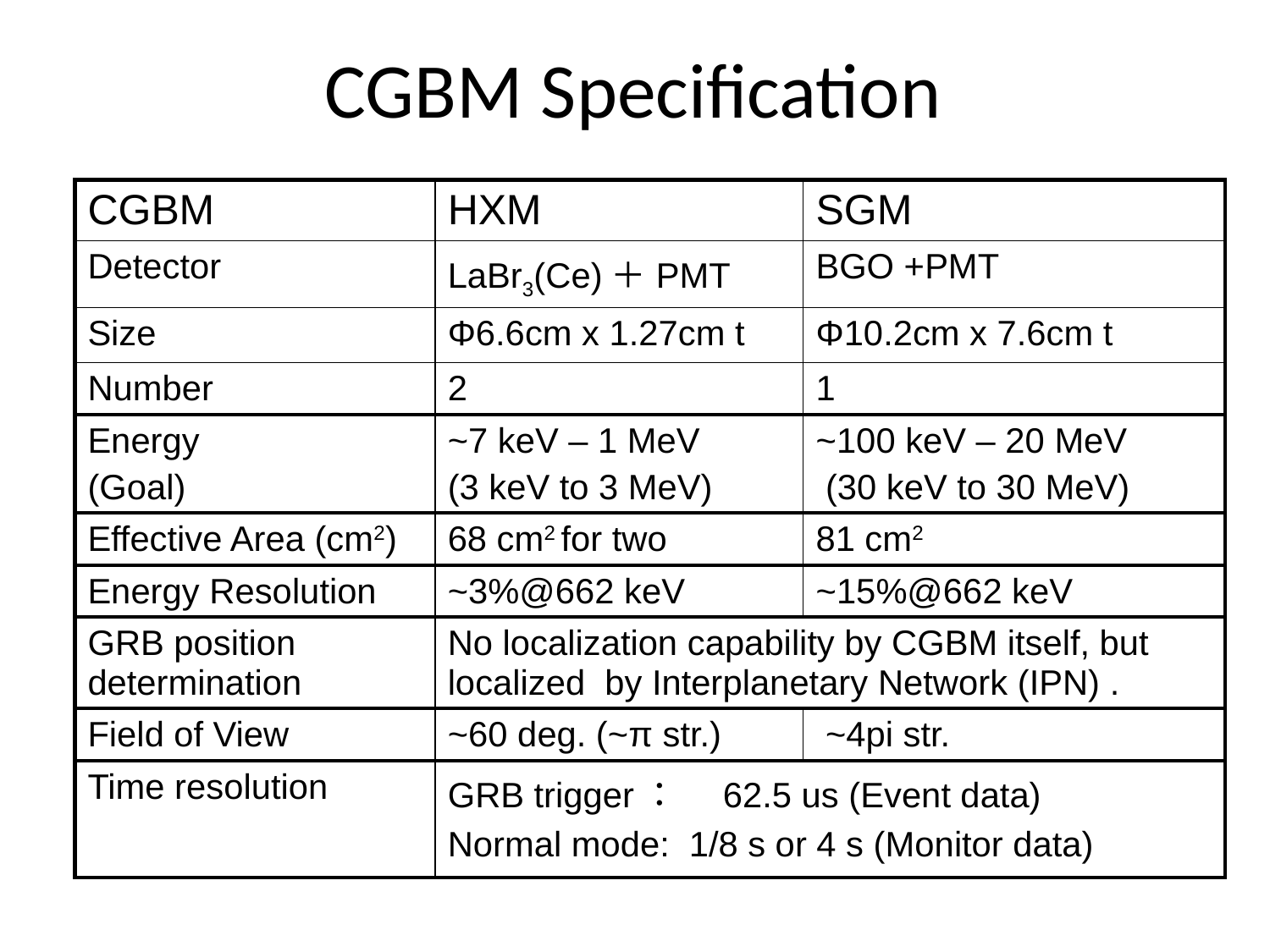

# CGBM Specification
| CGBM | HXM | SGM |
| --- | --- | --- |
| Detector | LaBr3(Ce)＋PMT | BGO +PMT |
| Size | Φ6.6cm x 1.27cm t | Φ10.2cm x 7.6cm t |
| Number | 2 | 1 |
| Energy (Goal) | ~7 keV – 1 MeV (3 keV to 3 MeV) | ~100 keV – 20 MeV (30 keV to 30 MeV) |
| Effective Area (cm2) | 68 cm2 for two | 81 cm2 |
| Energy Resolution | ~3%@662 keV | ~15%@662 keV |
| GRB position determination | No localization capability by CGBM itself, but localized by Interplanetary Network (IPN) . |  |
| Field of View | ~60 deg. (~π str.) | ~4pi str. |
| Time resolution | GRB trigger：　62.5 us (Event data) Normal mode: 1/8 s or 4 s (Monitor data) |  |